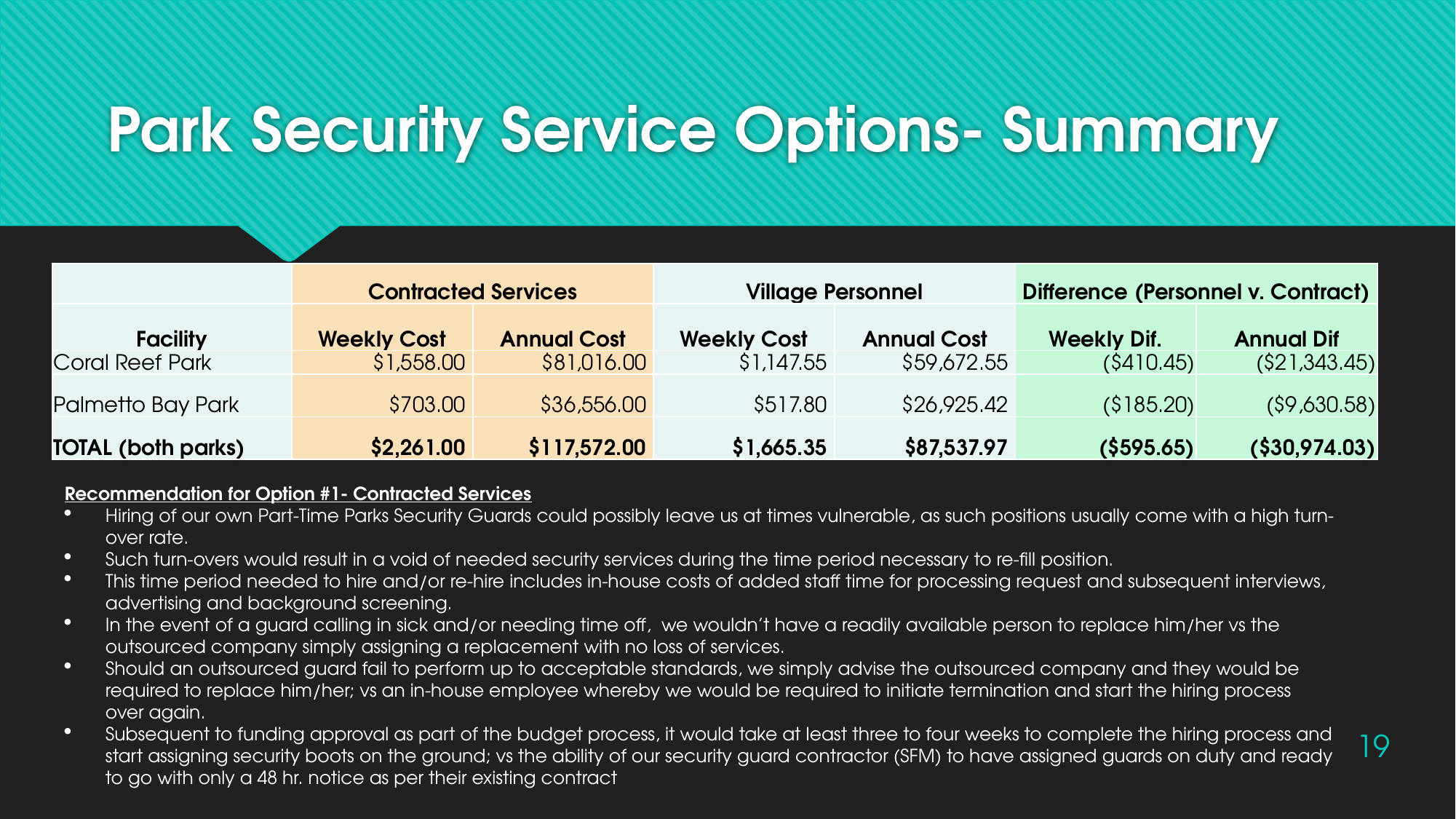

# Park Security Service Options- Summary
|  | Contracted Services |  | Village Personnel |  | Difference (Personnel v. Contract) |  |
| --- | --- | --- | --- | --- | --- | --- |
| Facility | Weekly Cost | Annual Cost | Weekly Cost | Annual Cost | Weekly Dif. | Annual Dif |
| Coral Reef Park | $1,558.00 | $81,016.00 | $1,147.55 | $59,672.55 | ($410.45) | ($21,343.45) |
| Palmetto Bay Park | $703.00 | $36,556.00 | $517.80 | $26,925.42 | ($185.20) | ($9,630.58) |
| TOTAL (both parks) | $2,261.00 | $117,572.00 | $1,665.35 | $87,537.97 | ($595.65) | ($30,974.03) |
Recommendation for Option #1- Contracted Services
Hiring of our own Part-Time Parks Security Guards could possibly leave us at times vulnerable, as such positions usually come with a high turn-over rate.
Such turn-overs would result in a void of needed security services during the time period necessary to re-fill position.
This time period needed to hire and/or re-hire includes in-house costs of added staff time for processing request and subsequent interviews, advertising and background screening.
In the event of a guard calling in sick and/or needing time off,  we wouldn’t have a readily available person to replace him/her vs the outsourced company simply assigning a replacement with no loss of services.
Should an outsourced guard fail to perform up to acceptable standards, we simply advise the outsourced company and they would be required to replace him/her; vs an in-house employee whereby we would be required to initiate termination and start the hiring process over again.
Subsequent to funding approval as part of the budget process, it would take at least three to four weeks to complete the hiring process and start assigning security boots on the ground; vs the ability of our security guard contractor (SFM) to have assigned guards on duty and ready to go with only a 48 hr. notice as per their existing contract

19